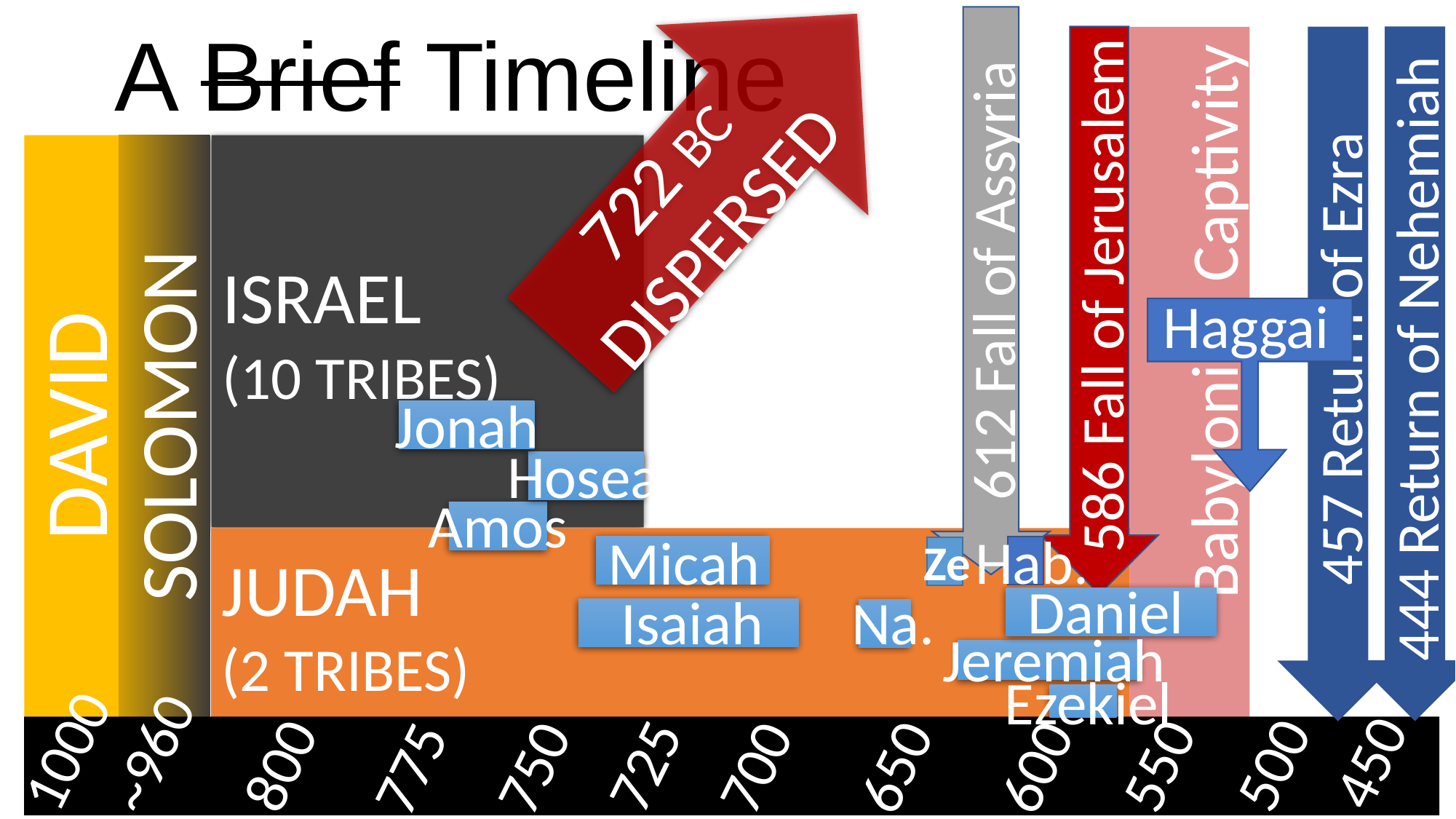

# A Brief Timeline
612 Fall of Assyria
586 Fall of Jerusalem

       Babylonian Captivity
444 Return of Nehemiah
457 Return of Ezra
722 BC DISPERSED
ISRAEL
(10 TRIBES)
DAVID
SOLOMON
Haggai

Jonah

Hosea

Amos

Hab.
Micah
Ze
JUDAH
(2 TRIBES)

Daniel
Isaiah
Na.

Jeremiah

Ezekiel

1000
~960

450
500
800
550
725
600
650
700
750
775